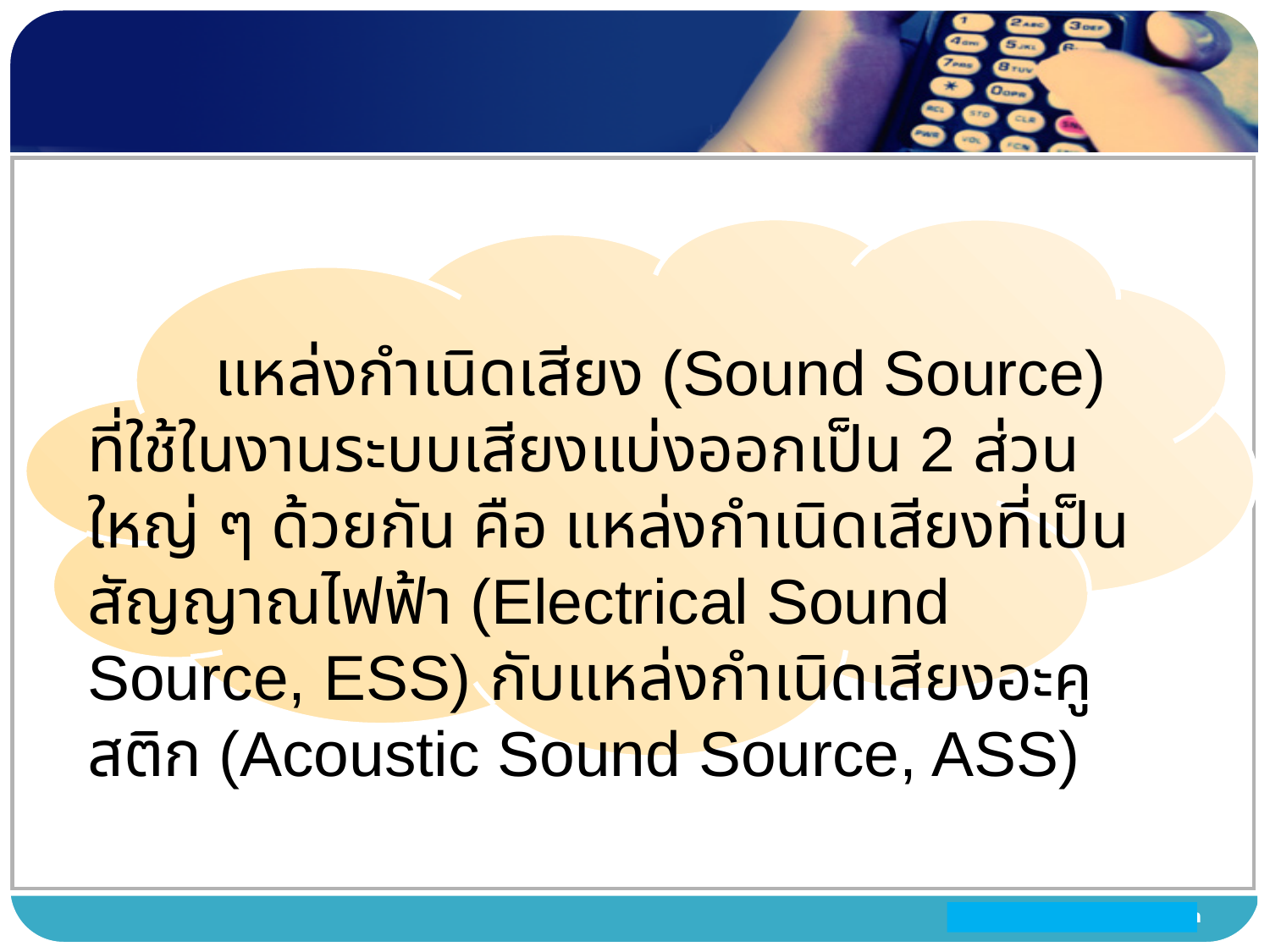

แหล่งกำเนิดเสียง (Sound Source) ที่ใช้ในงานระบบเสียงแบ่งออกเป็น 2 ส่วนใหญ่ ๆ ด้วยกัน คือ แหล่งกำเนิดเสียงที่เป็นสัญญาณไฟฟ้า (Electrical Sound Source, ESS) กับแหล่งกำเนิดเสียงอะคูสติก (Acoustic Sound Source, ASS)